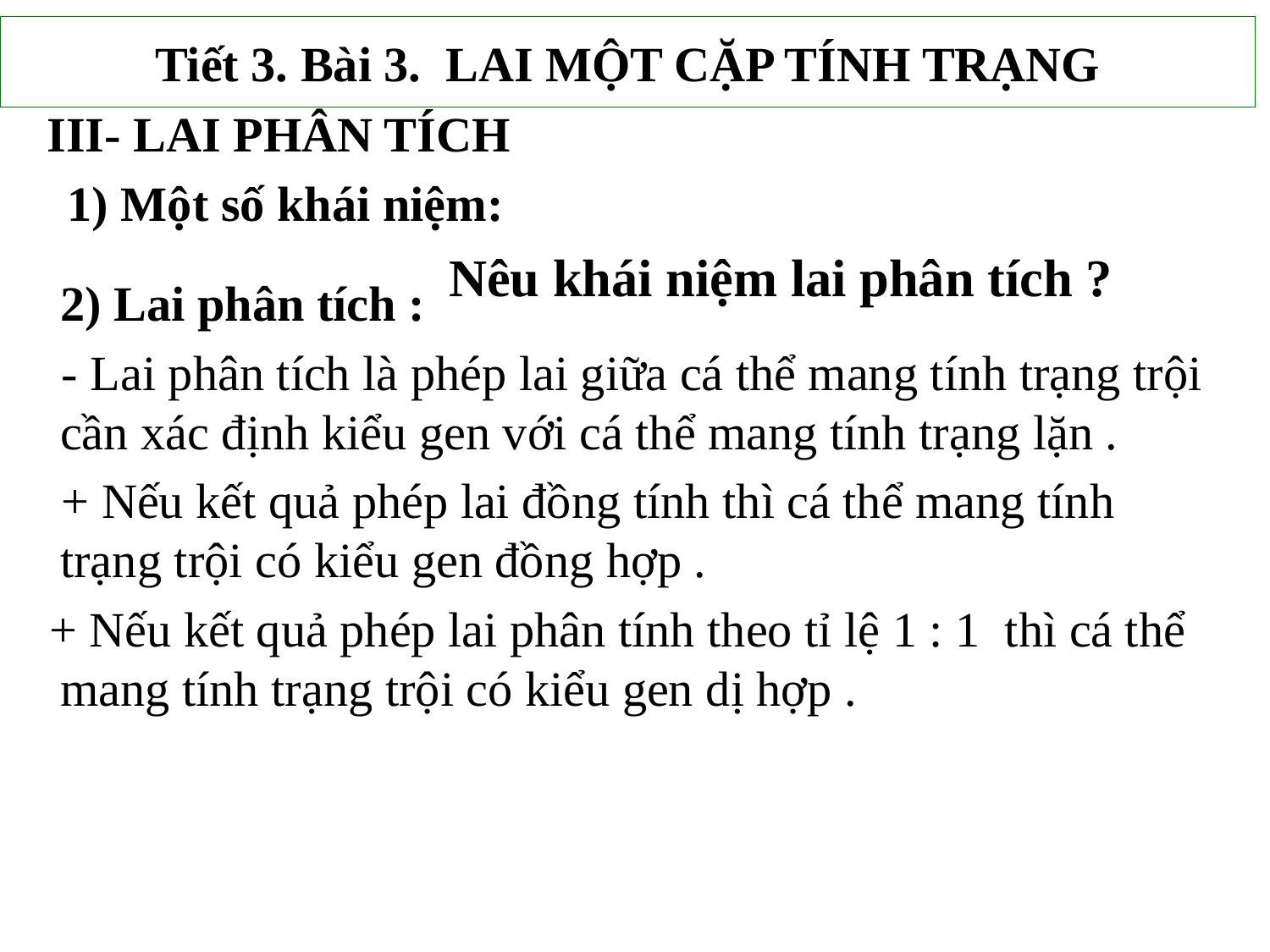

# Tiết 3. Bài 3.  LAI MỘT CẶP TÍNH TRẠNG
III- LAI PHÂN TÍCH
1) Một số khái niệm:

Nêu khái niệm lai phân tích ?
	2) Lai phân tích :
    - Lai phân tích là phép lai giữa cá thể mang tính trạng trội cần xác định kiểu gen với cá thể mang tính trạng lặn .
    + Nếu kết quả phép lai đồng tính thì cá thể mang tính trạng trội có kiểu gen đồng hợp .
   + Nếu kết quả phép lai phân tính theo tỉ lệ 1 : 1  thì cá thể mang tính trạng trội có kiểu gen dị hợp .